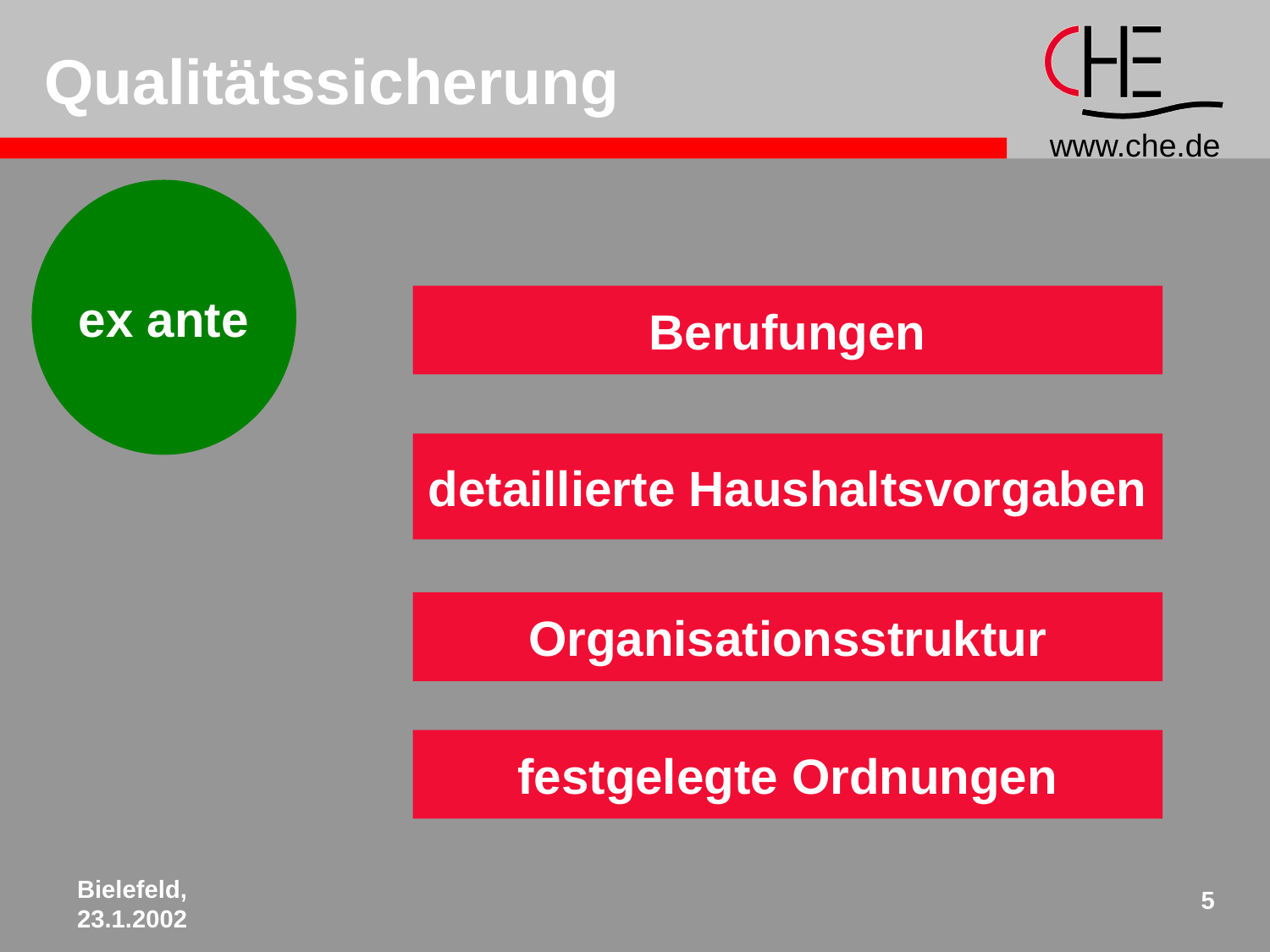

# Qualitätssicherung
ex ante
Berufungen
detaillierte Haushaltsvorgaben
Organisationsstruktur
festgelegte Ordnungen
Bielefeld,
23.1.2002
5